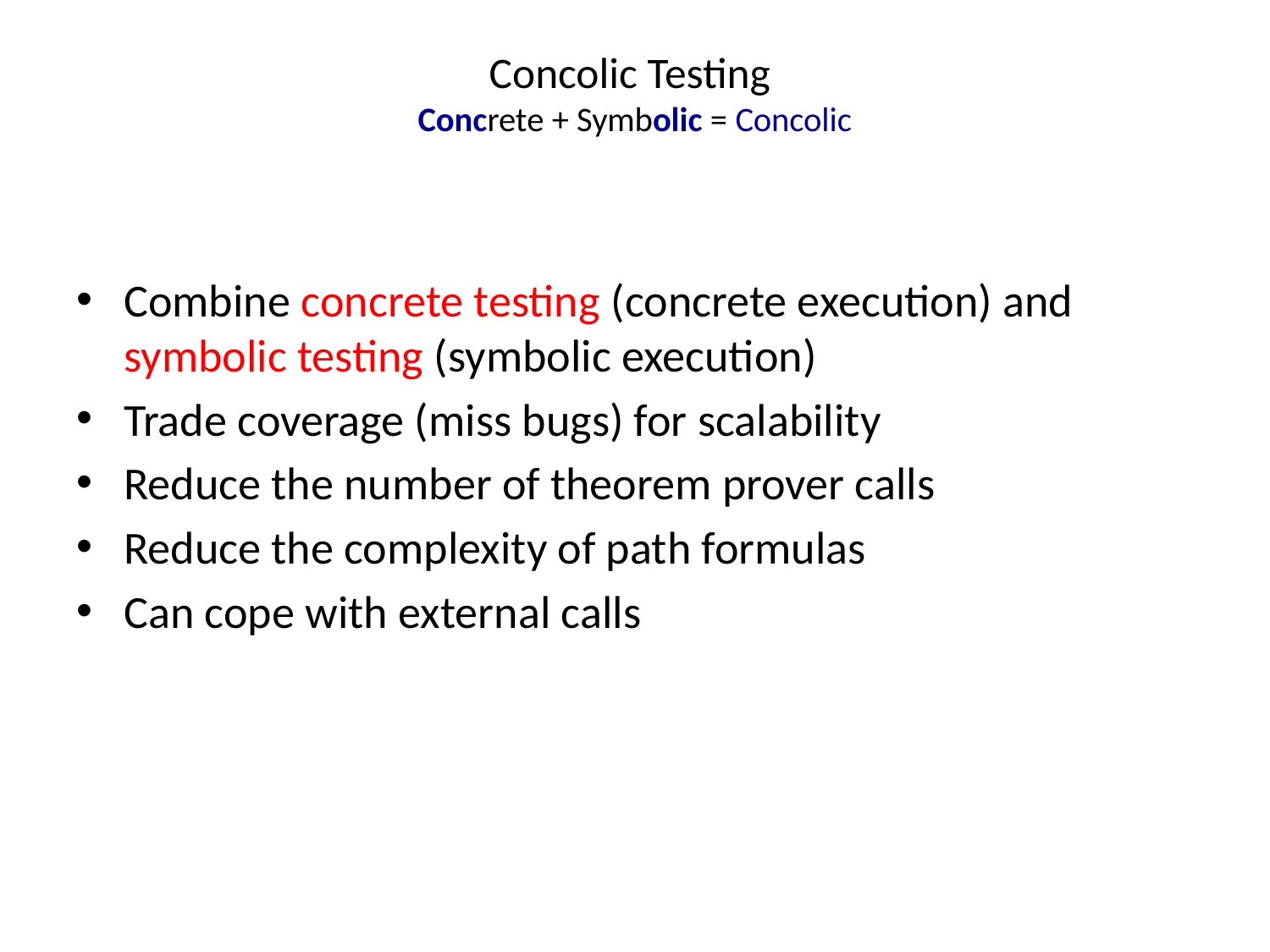

# Concolic Testing Concrete + Symbolic = Concolic
Combine concrete testing (concrete execution) and symbolic testing (symbolic execution)
Trade coverage (miss bugs) for scalability
Reduce the number of theorem prover calls
Reduce the complexity of path formulas
Can cope with external calls